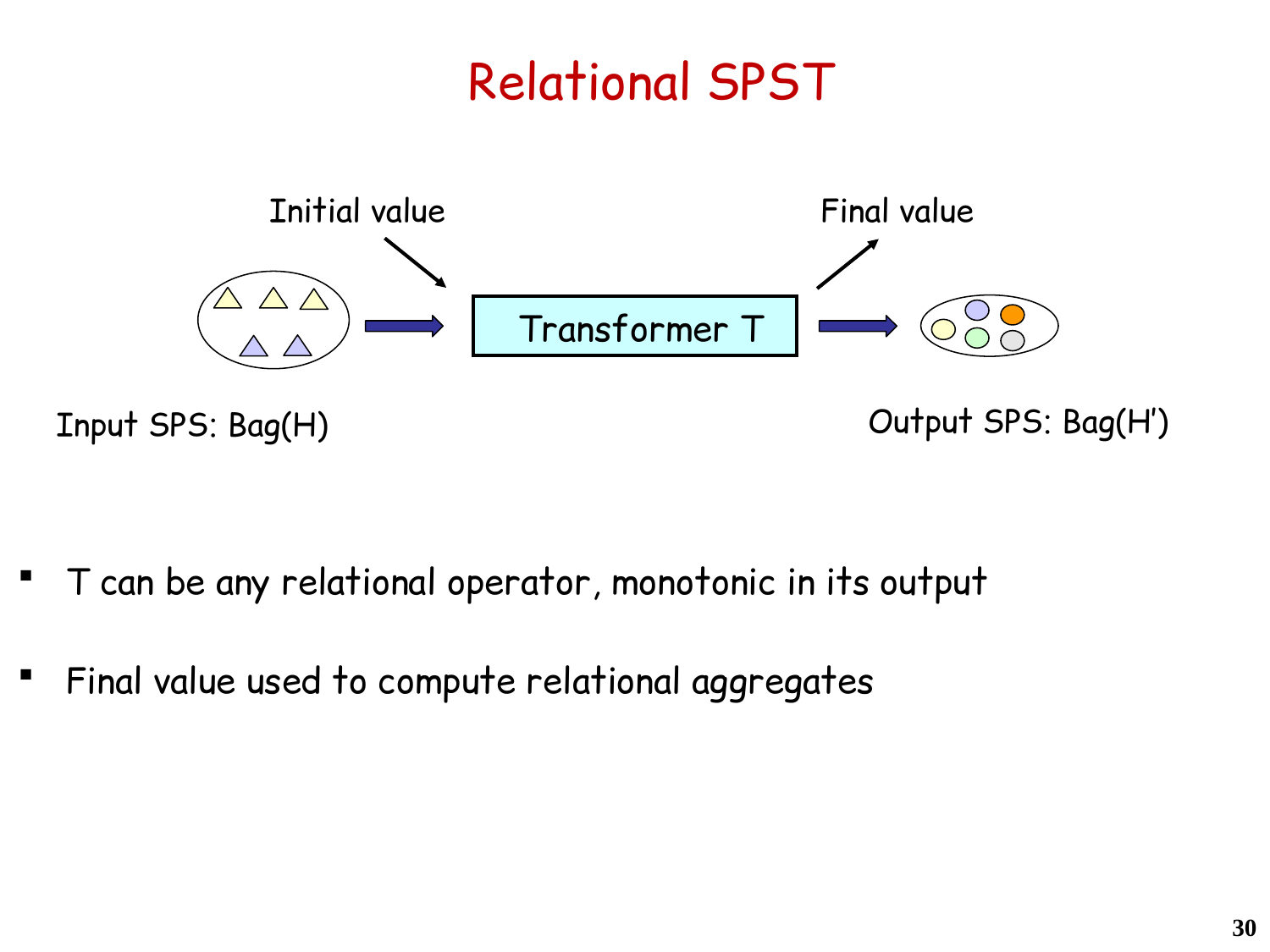

# Relational SPST
Initial value
Final value

 Transformer T

Output SPS: Bag(H’)
Input SPS: Bag(H)
T can be any relational operator, monotonic in its output

Final value used to compute relational aggregates
30